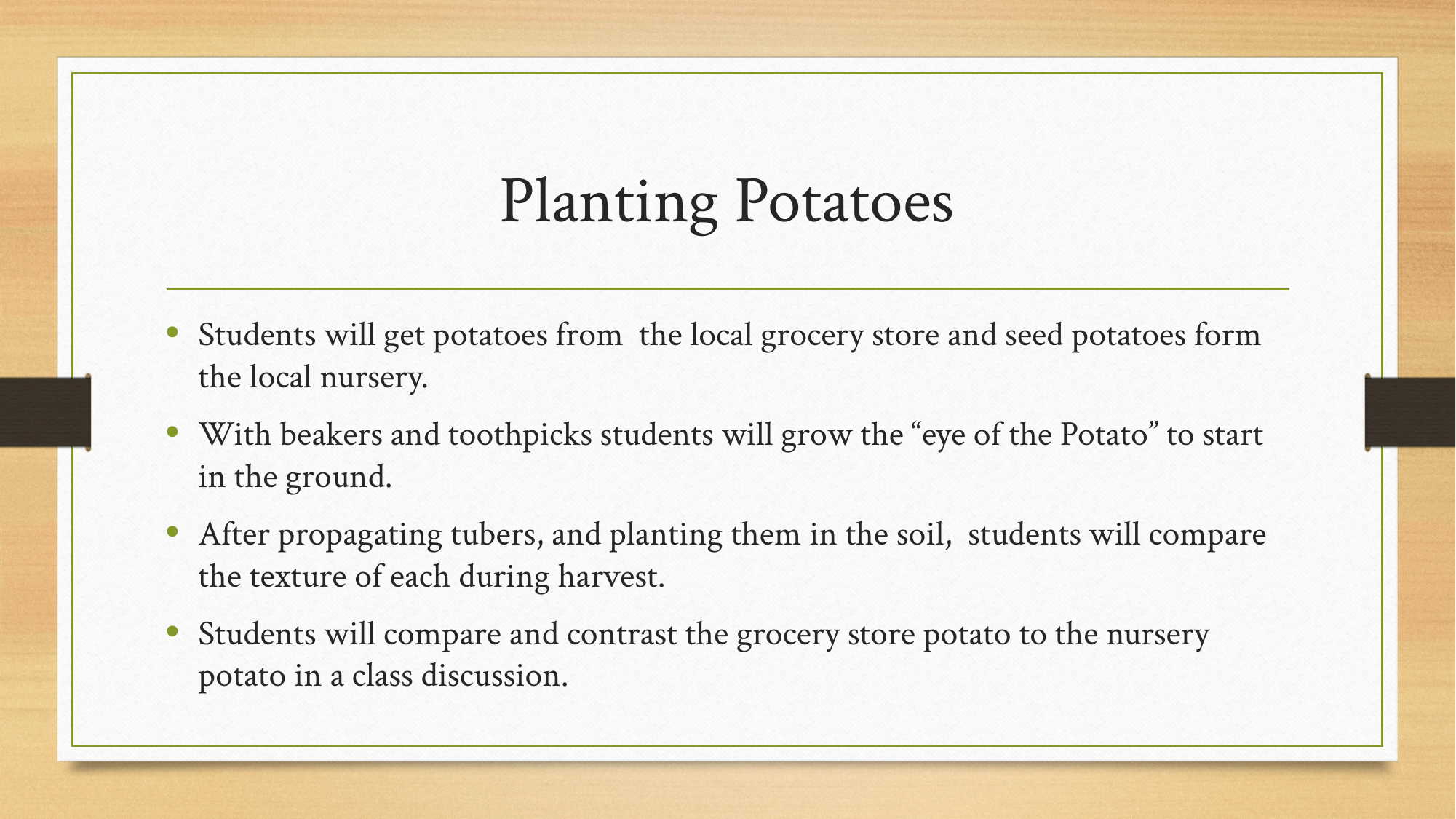

# Planting Potatoes
Students will get potatoes from  the local grocery store and seed potatoes form the local nursery.
With beakers and toothpicks students will grow the “eye of the Potato” to start in the ground.
After propagating tubers, and planting them in the soil,  students will compare the texture of each during harvest.
Students will compare and contrast the grocery store potato to the nursery potato in a class discussion.